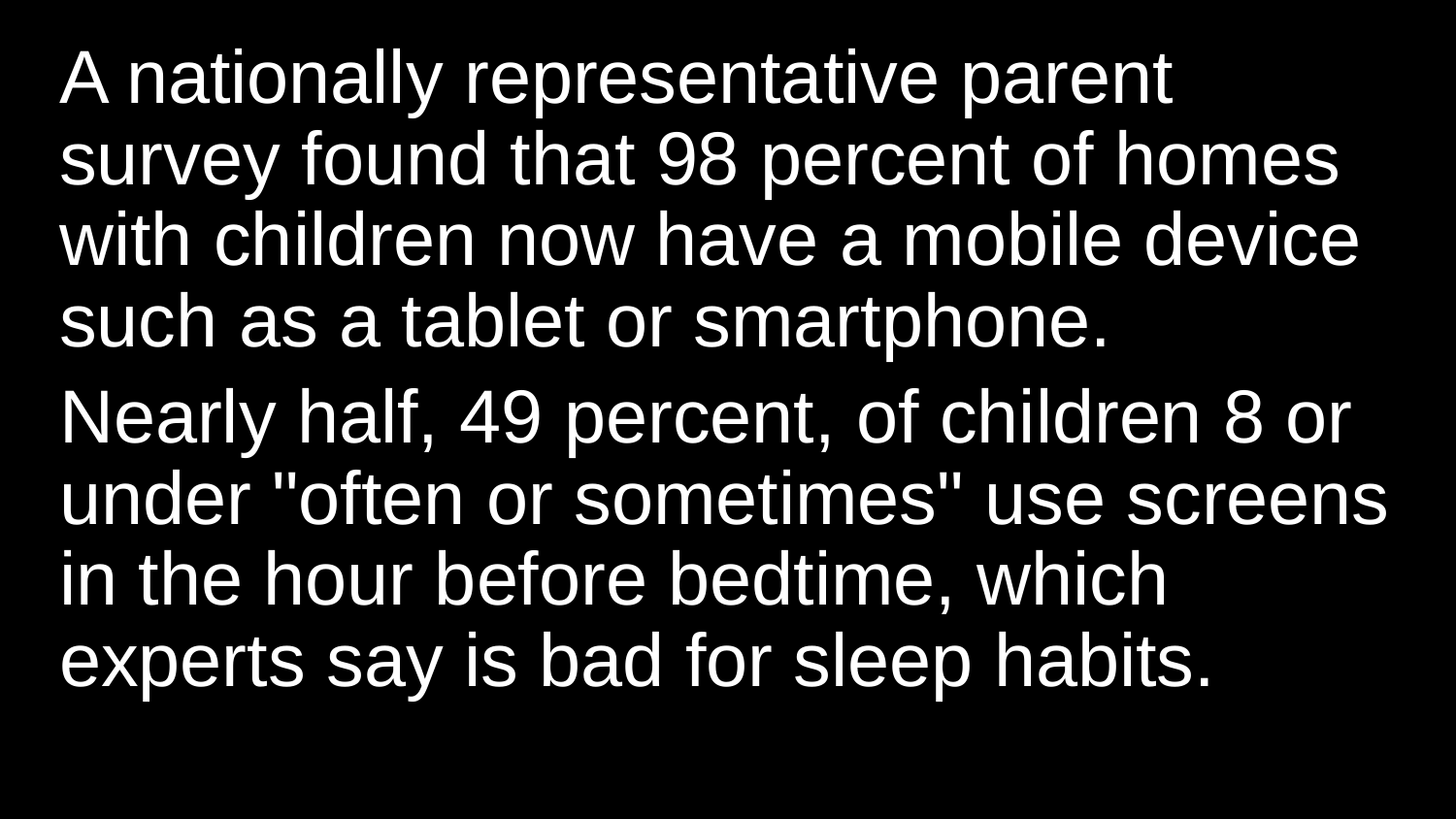

A nationally representative parent survey found that 98 percent of homes with children now have a mobile device such as a tablet or smartphone.
Nearly half, 49 percent, of children 8 or under "often or sometimes" use screens in the hour before bedtime, which experts say is bad for sleep habits.